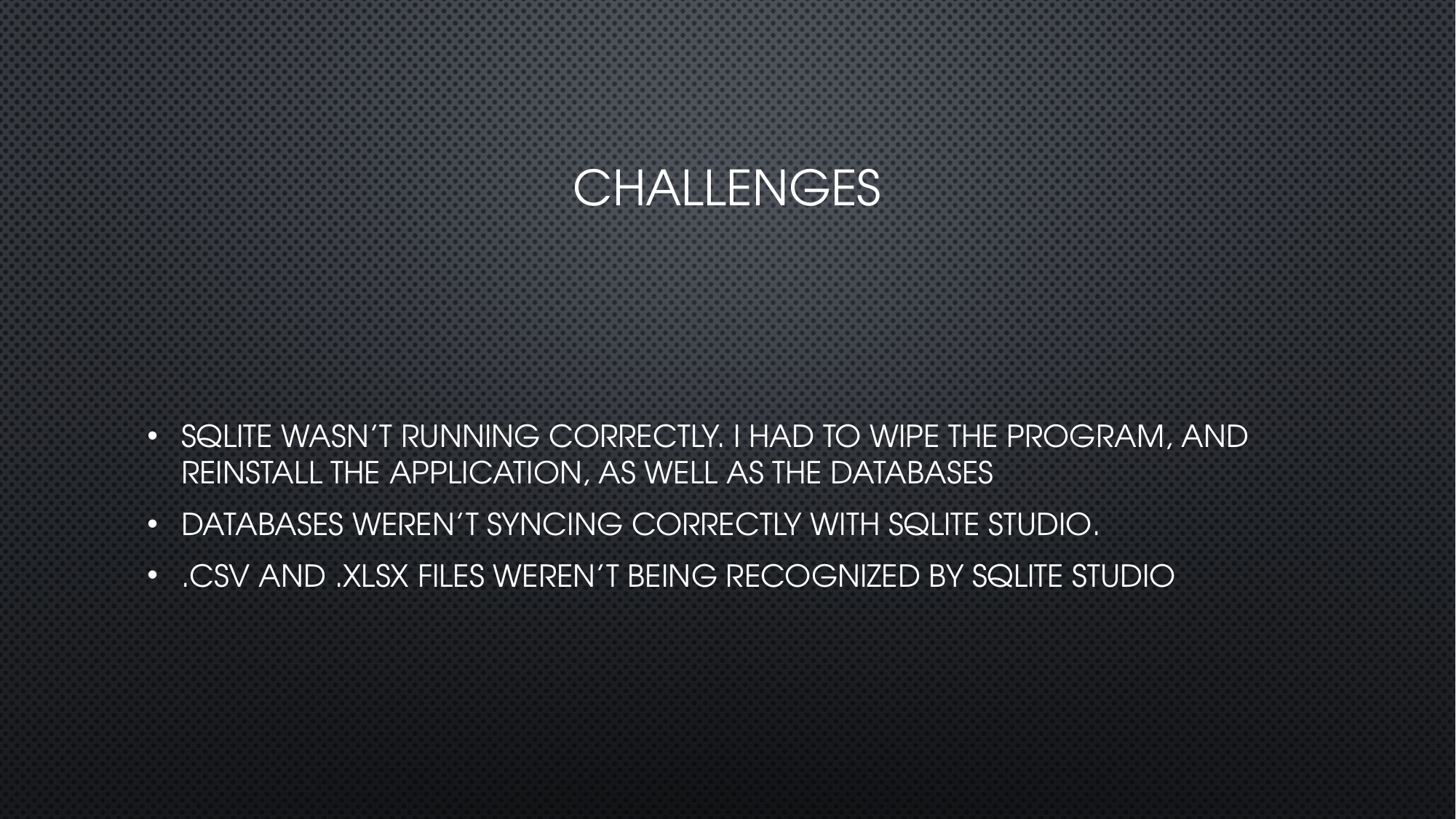

# Challenges
SQLite wasn’t running correctly. I had to wipe the program, and reinstall the application, as well as the databases
Databases weren’t syncing correctly with SQLite studio.
.CSV and .XLSX files weren’t being recognized by SQLite studio